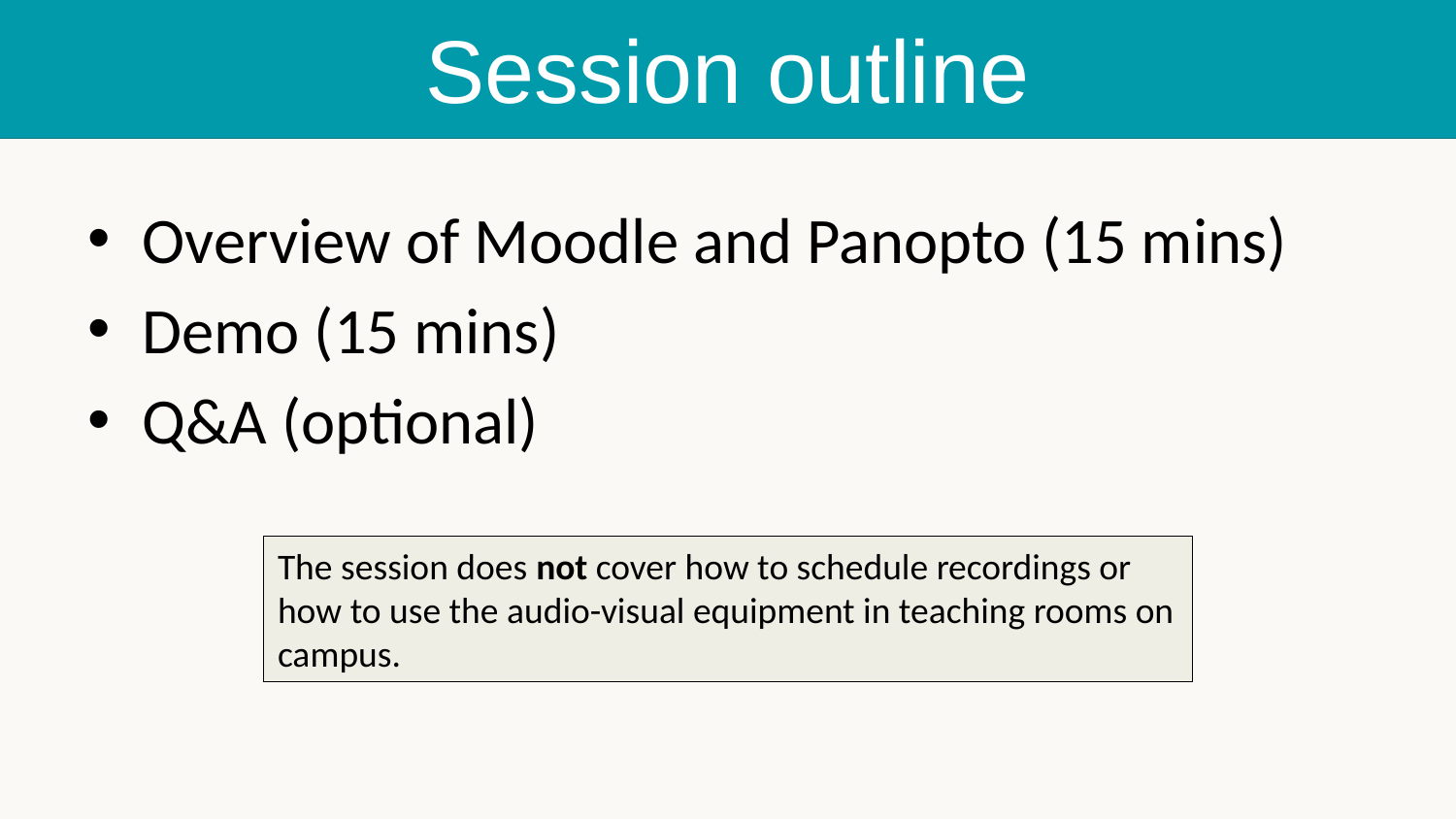

# Session outline
Overview of Moodle and Panopto (15 mins)
Demo (15 mins)
Q&A (optional)
The session does not cover how to schedule recordings or how to use the audio-visual equipment in teaching rooms on campus.